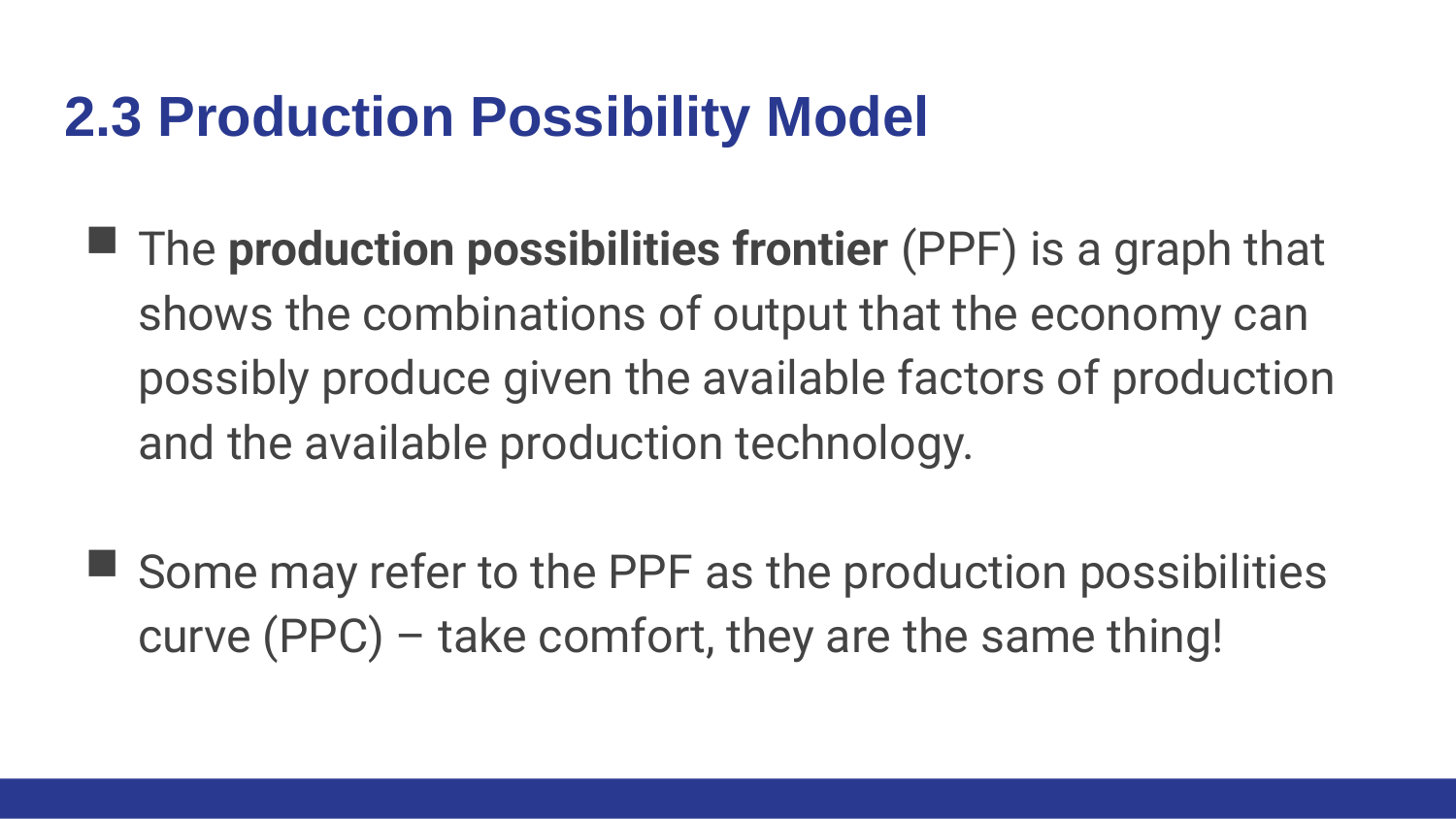

# 2.3 Production Possibility Model
The production possibilities frontier (PPF) is a graph that shows the combinations of output that the economy can possibly produce given the available factors of production and the available production technology.

Some may refer to the PPF as the production possibilities curve (PPC) – take comfort, they are the same thing!